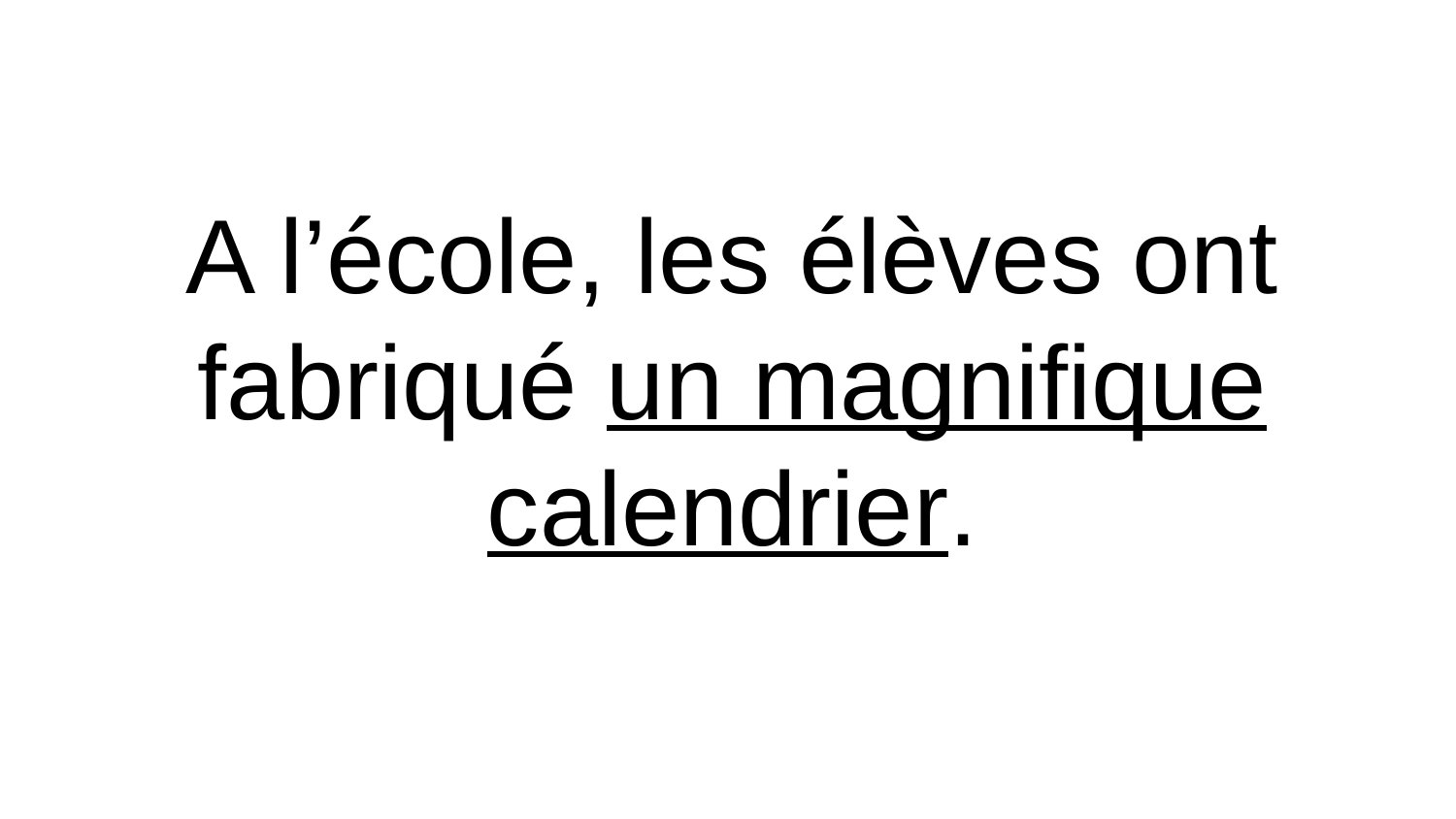

# A l’école, les élèves ont fabriqué un magnifique calendrier.